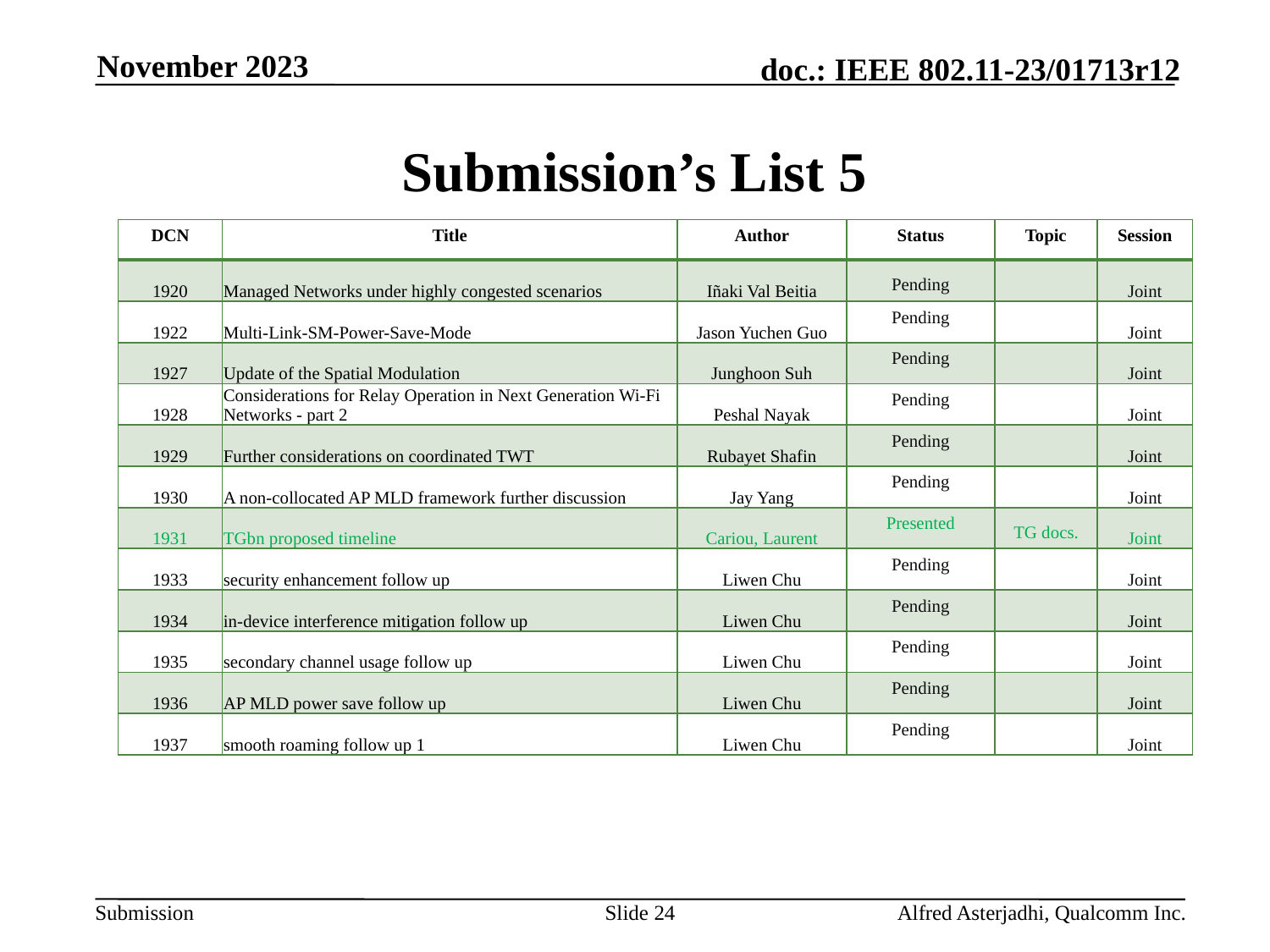

November 2023
# Submission’s List 5
| DCN | Title | Author | Status | Topic | Session |
| --- | --- | --- | --- | --- | --- |
| 1920 | Managed Networks under highly congested scenarios | Iñaki Val Beitia | Pending |  | Joint |
| 1922 | Multi-Link-SM-Power-Save-Mode | Jason Yuchen Guo | Pending |  | Joint |
| 1927 | Update of the Spatial Modulation | Junghoon Suh | Pending |  | Joint |
| 1928 | Considerations for Relay Operation in Next Generation Wi-Fi Networks - part 2 | Peshal Nayak | Pending |  | Joint |
| 1929 | Further considerations on coordinated TWT | Rubayet Shafin | Pending |  | Joint |
| 1930 | A non-collocated AP MLD framework further discussion | Jay Yang | Pending |  | Joint |
| 1931 | TGbn proposed timeline | Cariou, Laurent | Presented | TG docs. | Joint |
| 1933 | security enhancement follow up | Liwen Chu | Pending |  | Joint |
| 1934 | in-device interference mitigation follow up | Liwen Chu | Pending |  | Joint |
| 1935 | secondary channel usage follow up | Liwen Chu | Pending |  | Joint |
| 1936 | AP MLD power save follow up | Liwen Chu | Pending |  | Joint |
| 1937 | smooth roaming follow up 1 | Liwen Chu | Pending |  | Joint |
Slide 24
Alfred Asterjadhi, Qualcomm Inc.